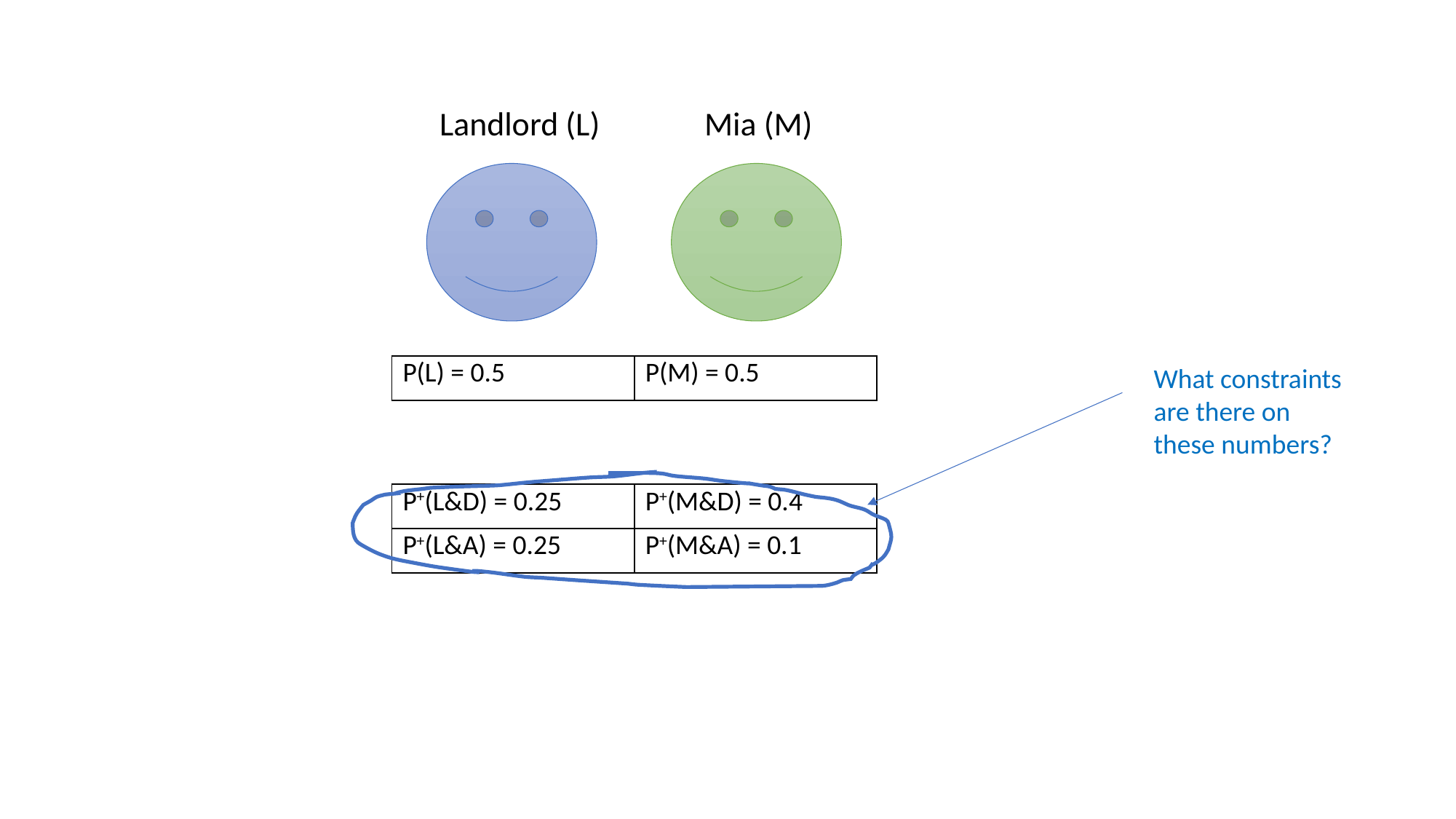

Landlord (L)
Mia (M)

| P(L) = 0.5 | P(M) = 0.5 |
| --- | --- |
What constraints are there on these numbers?

| P+(L&D) = 0.25 | P+(M&D) = 0.4 |
| --- | --- |
| P+(L&A) = 0.25 | P+(M&A) = 0.1 |
| --- | --- |